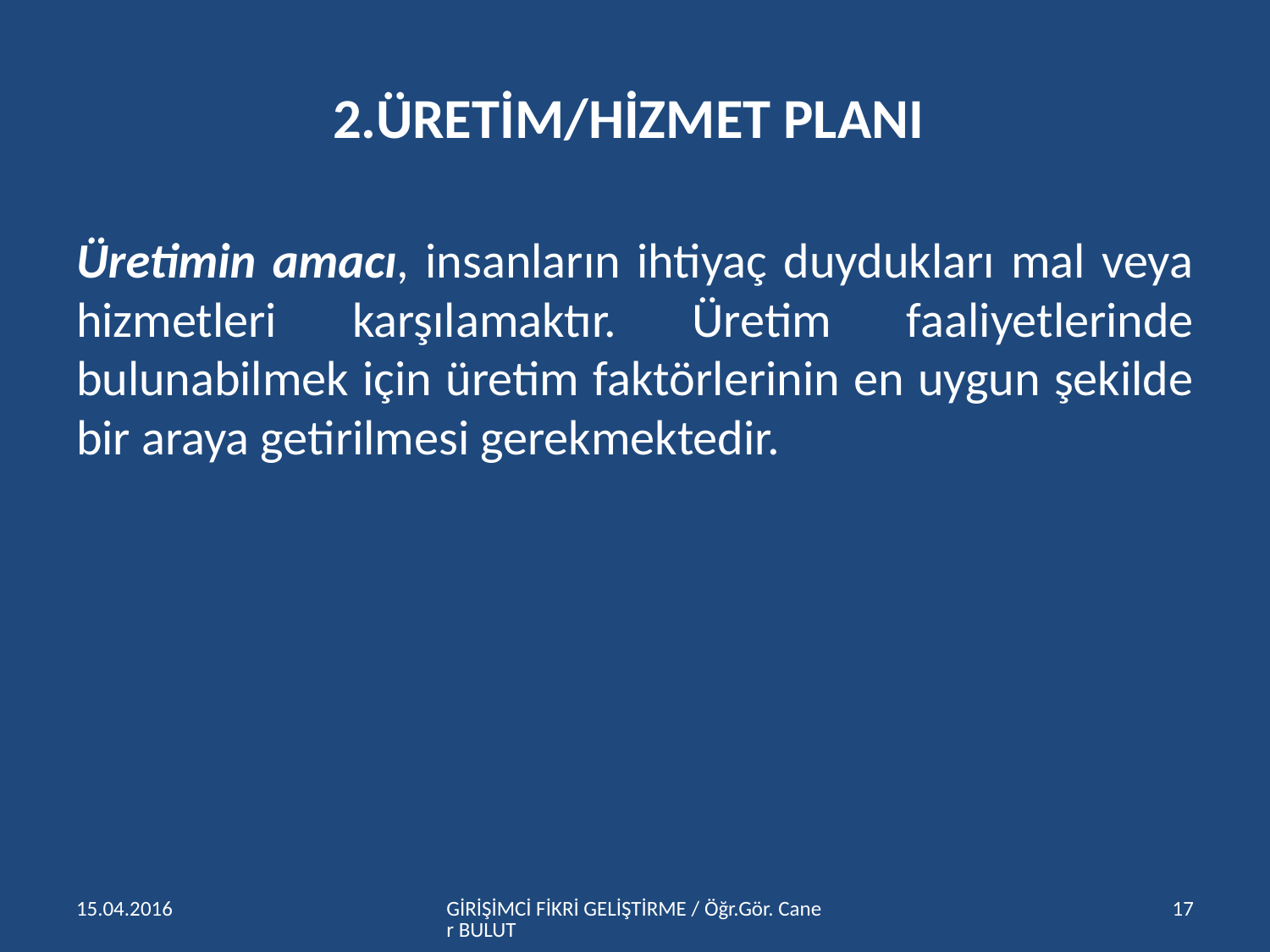

# 2.ÜRETİM/HİZMET PLANI
Üretimin amacı, insanların ihtiyaç duydukları mal veya hizmetleri karşılamaktır. Üretim faaliyetlerinde bulunabilmek için üretim faktörlerinin en uygun şekilde bir araya getirilmesi gerekmektedir.
15.04.2016
GİRİŞİMCİ FİKRİ GELİŞTİRME / Öğr.Gör. Caner BULUT
17